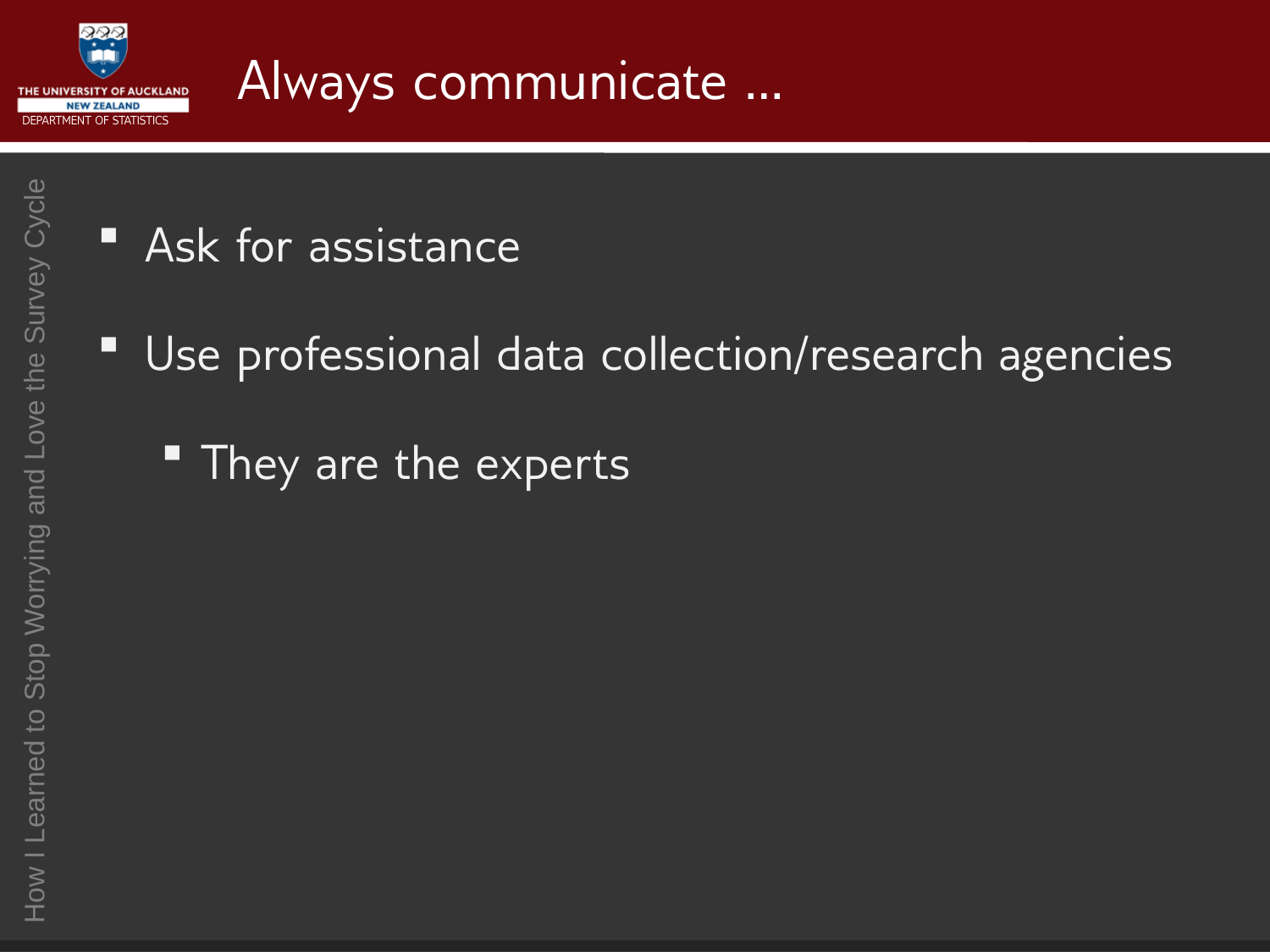

# Always communicate …
Ask for assistance
Use professional data collection/research agencies
They are the experts